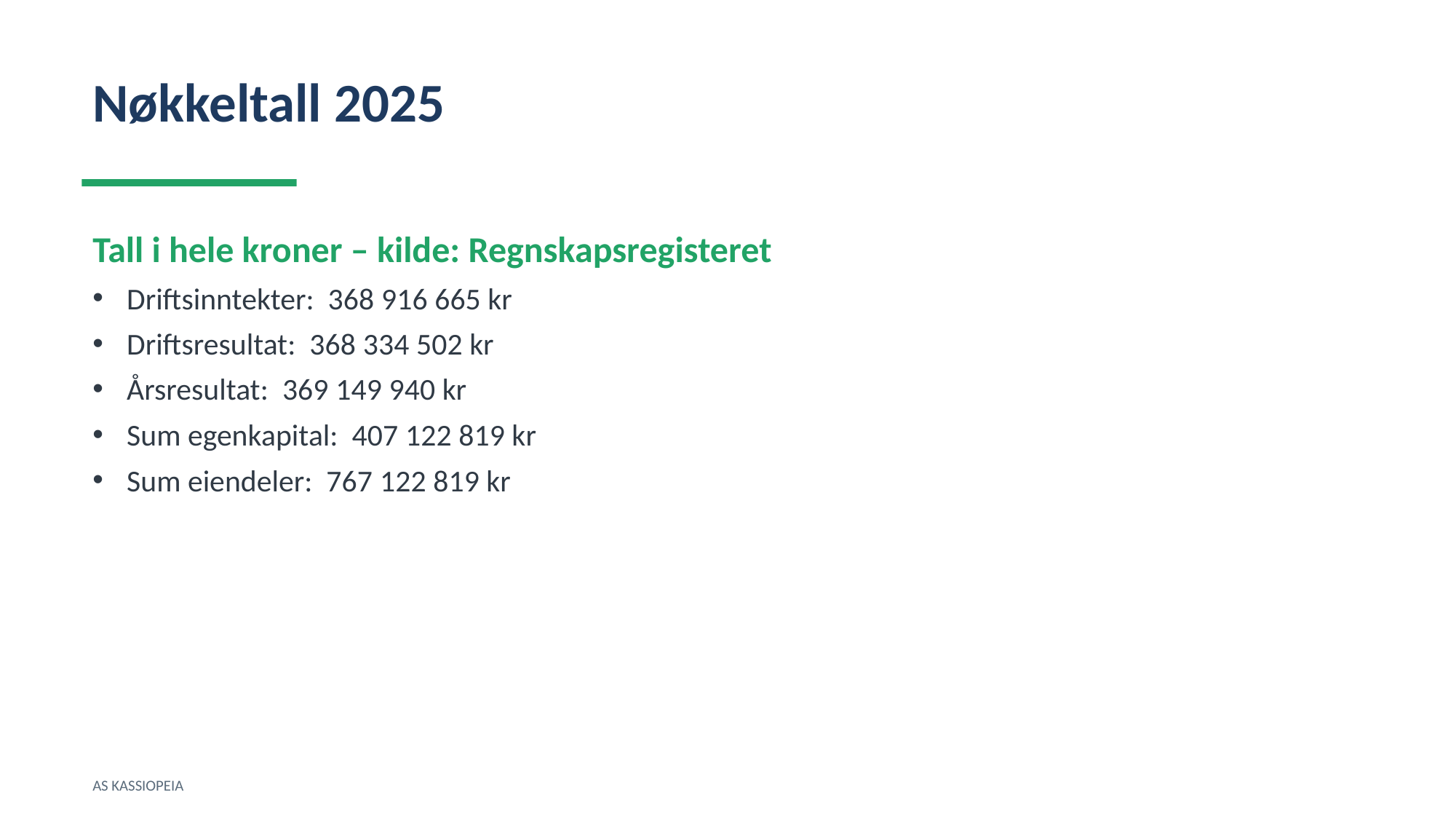

Nøkkeltall 2025

Tall i hele kroner – kilde: Regnskapsregisteret
Driftsinntekter:  368 916 665 kr
Driftsresultat:  368 334 502 kr
Årsresultat:  369 149 940 kr
Sum egenkapital:  407 122 819 kr
Sum eiendeler:  767 122 819 kr
AS KASSIOPEIA